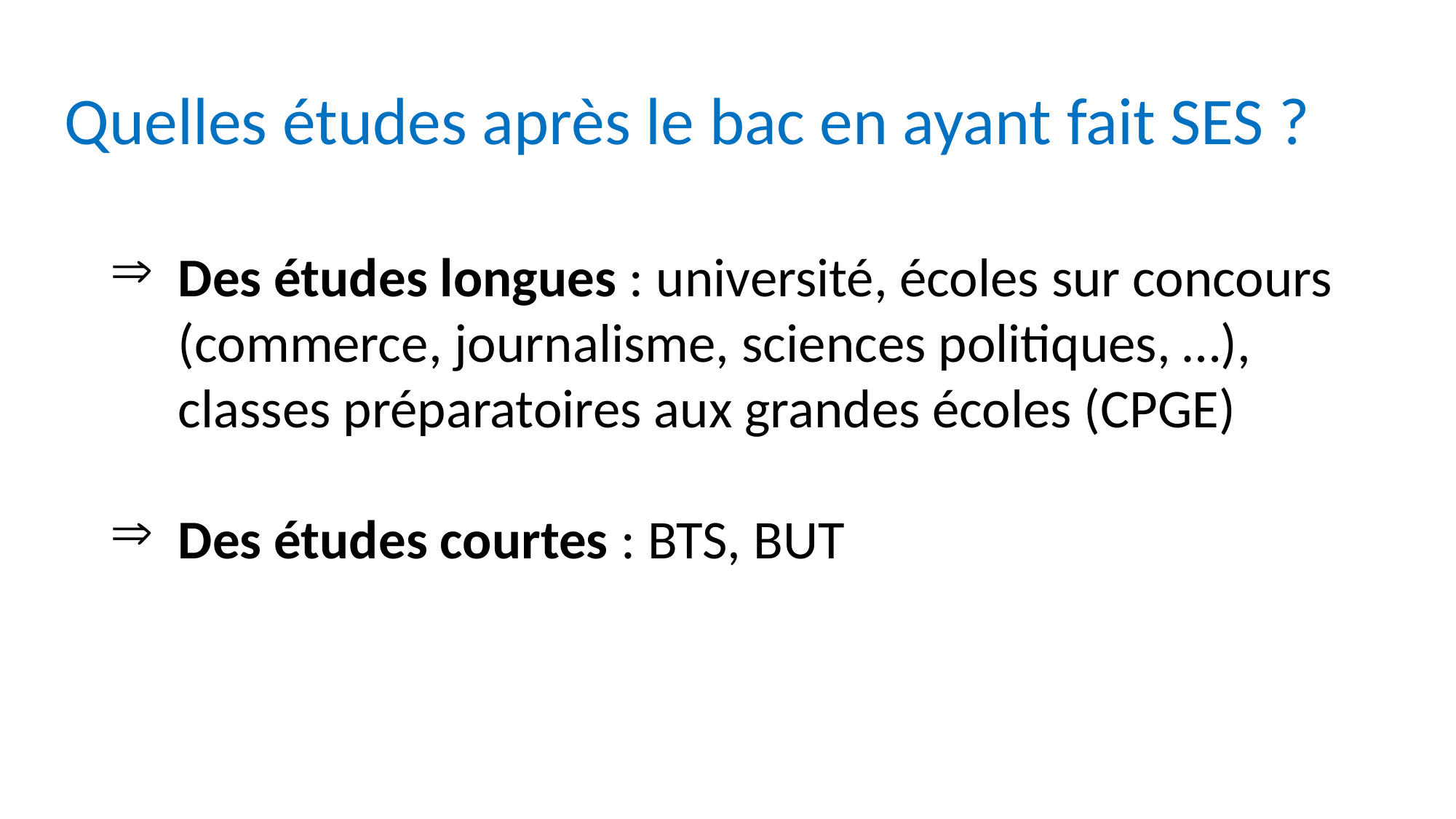

# Quelles études après le bac en ayant fait SES ?
Des études longues : université, écoles sur concours (commerce, journalisme, sciences politiques, …), classes préparatoires aux grandes écoles (CPGE)

Des études courtes : BTS, BUT